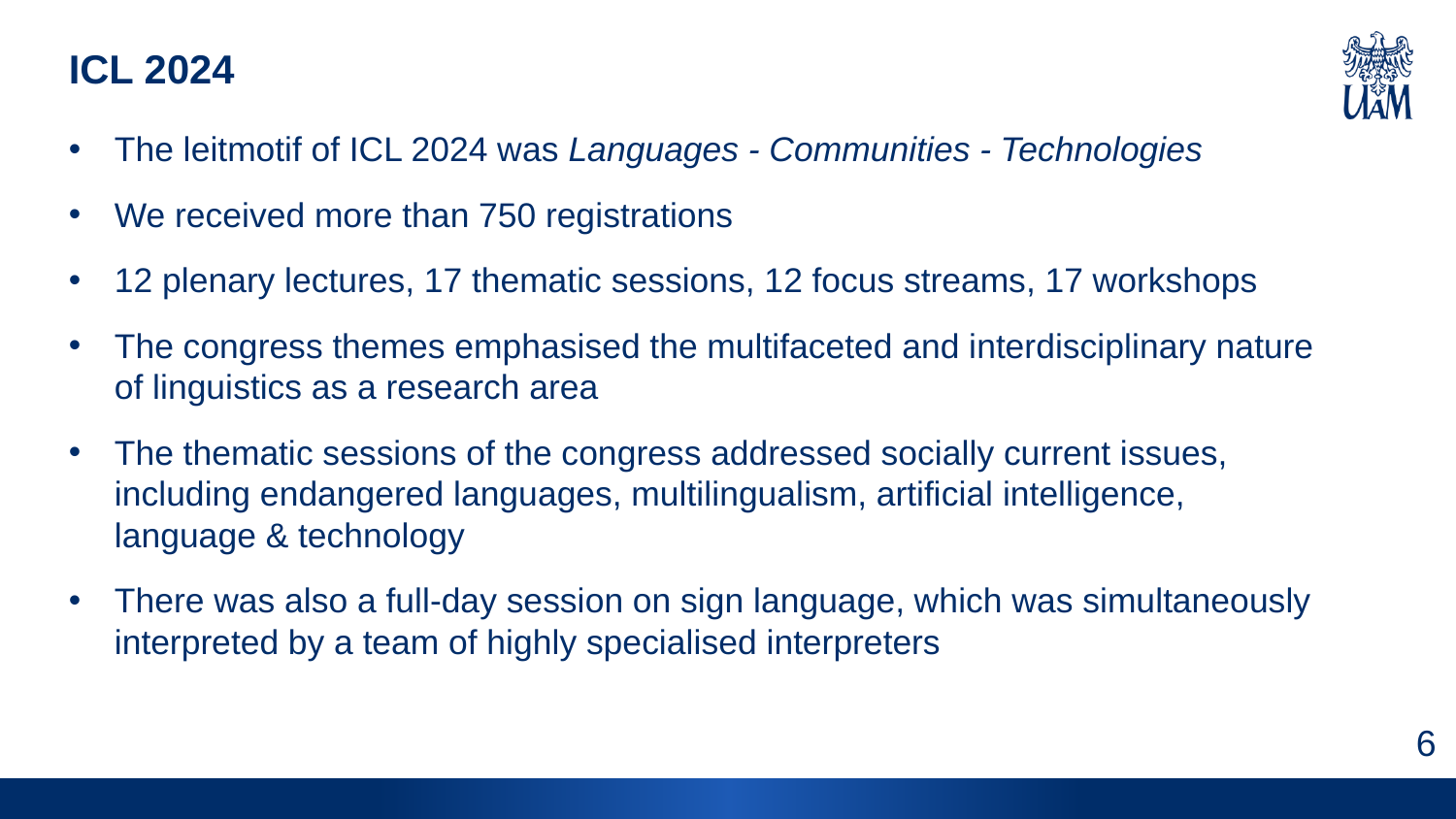

ICL 2024
The leitmotif of ICL 2024 was Languages - Communities - Technologies
We received more than 750 registrations
12 plenary lectures, 17 thematic sessions, 12 focus streams, 17 workshops
The congress themes emphasised the multifaceted and interdisciplinary nature of linguistics as a research area
The thematic sessions of the congress addressed socially current issues, including endangered languages, multilingualism, artificial intelligence, language & technology
There was also a full-day session on sign language, which was simultaneously interpreted by a team of highly specialised interpreters

6